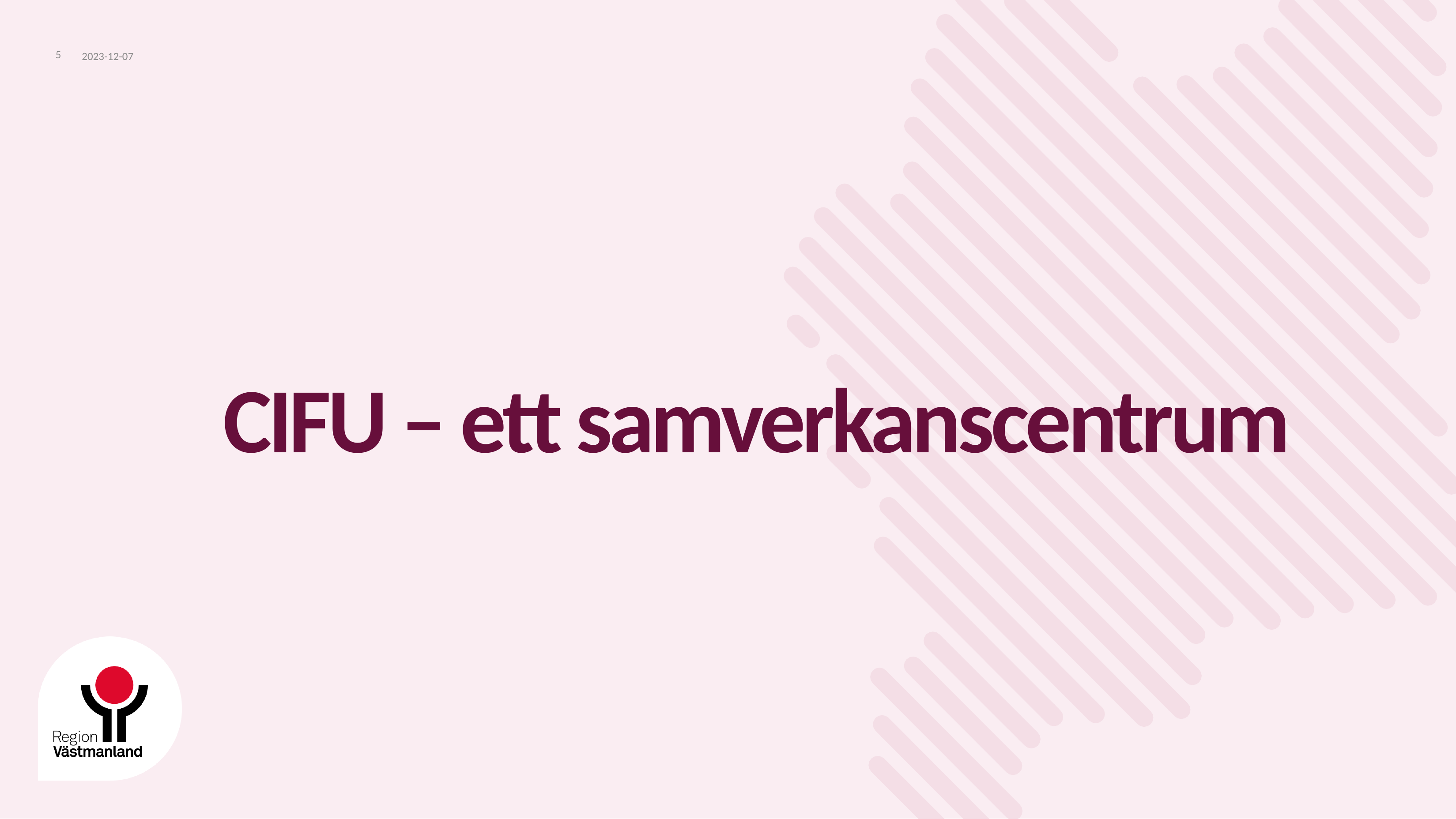

5
2023-12-07
# CIFU – ett samverkanscentrum